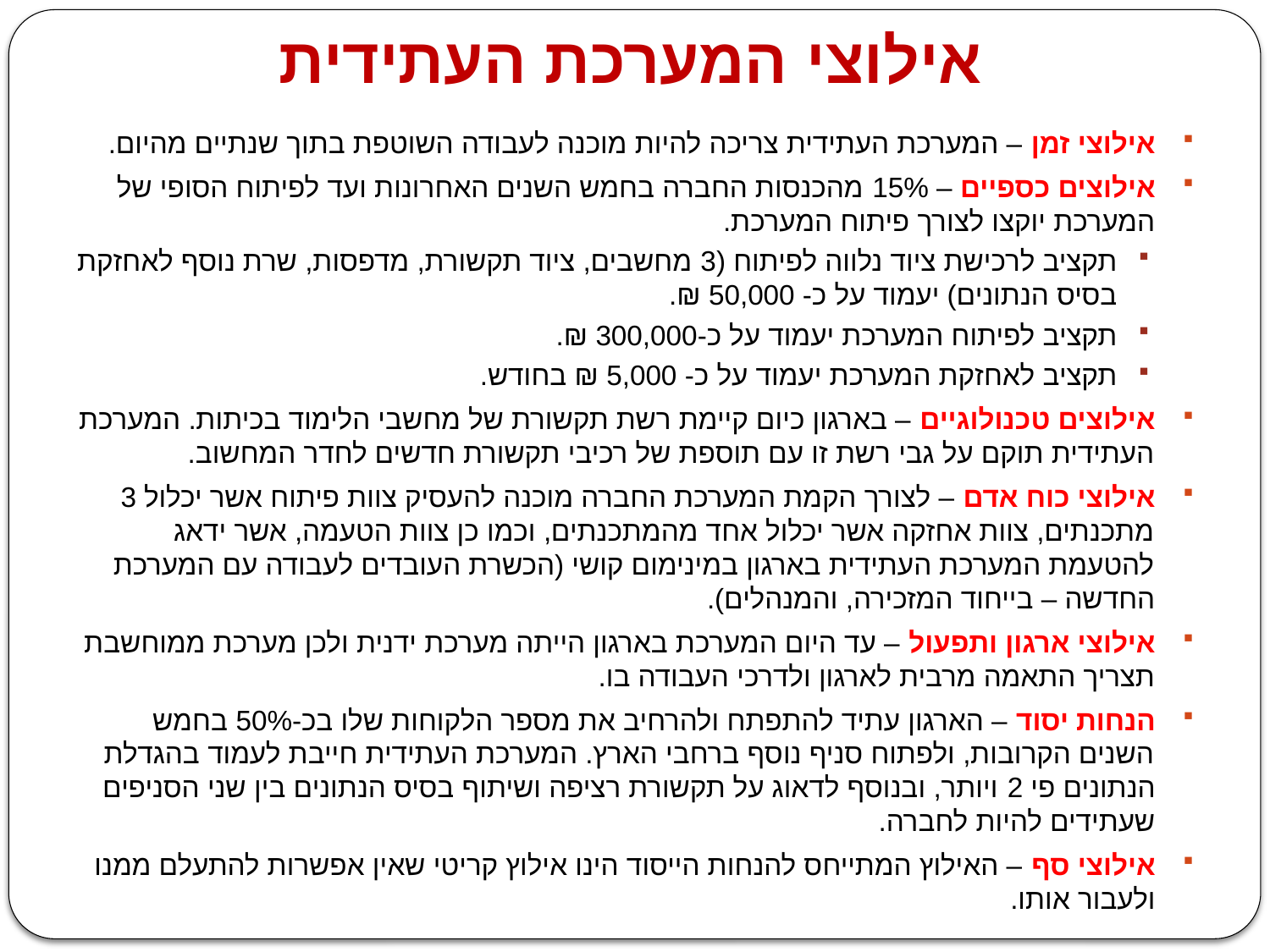

# אילוצי המערכת העתידית
אילוצי זמן – המערכת העתידית צריכה להיות מוכנה לעבודה השוטפת בתוך שנתיים מהיום.
אילוצים כספיים – 15% מהכנסות החברה בחמש השנים האחרונות ועד לפיתוח הסופי של המערכת יוקצו לצורך פיתוח המערכת.
תקציב לרכישת ציוד נלווה לפיתוח (3 מחשבים, ציוד תקשורת, מדפסות, שרת נוסף לאחזקת בסיס הנתונים) יעמוד על כ- 50,000 ₪.
תקציב לפיתוח המערכת יעמוד על כ-300,000 ₪.
תקציב לאחזקת המערכת יעמוד על כ- 5,000 ₪ בחודש.
אילוצים טכנולוגיים – בארגון כיום קיימת רשת תקשורת של מחשבי הלימוד בכיתות. המערכת העתידית תוקם על גבי רשת זו עם תוספת של רכיבי תקשורת חדשים לחדר המחשוב.
אילוצי כוח אדם – לצורך הקמת המערכת החברה מוכנה להעסיק צוות פיתוח אשר יכלול 3 מתכנתים, צוות אחזקה אשר יכלול אחד מהמתכנתים, וכמו כן צוות הטעמה, אשר ידאג להטעמת המערכת העתידית בארגון במינימום קושי (הכשרת העובדים לעבודה עם המערכת החדשה – בייחוד המזכירה, והמנהלים).
אילוצי ארגון ותפעול – עד היום המערכת בארגון הייתה מערכת ידנית ולכן מערכת ממוחשבת תצריך התאמה מרבית לארגון ולדרכי העבודה בו.
הנחות יסוד – הארגון עתיד להתפתח ולהרחיב את מספר הלקוחות שלו בכ-50% בחמש השנים הקרובות, ולפתוח סניף נוסף ברחבי הארץ. המערכת העתידית חייבת לעמוד בהגדלת הנתונים פי 2 ויותר, ובנוסף לדאוג על תקשורת רציפה ושיתוף בסיס הנתונים בין שני הסניפים שעתידים להיות לחברה.
אילוצי סף – האילוץ המתייחס להנחות הייסוד הינו אילוץ קריטי שאין אפשרות להתעלם ממנו ולעבור אותו.